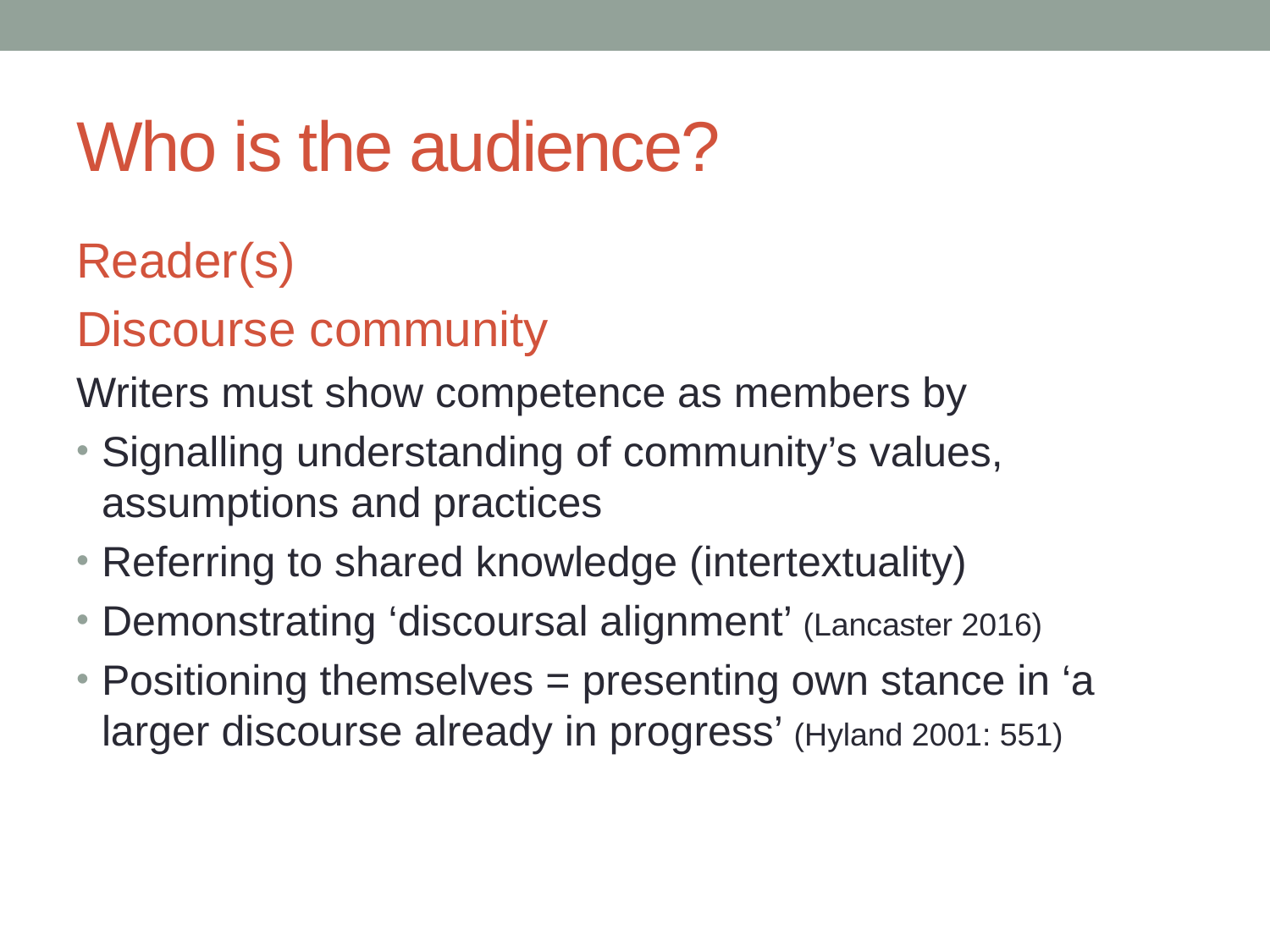

# Who is the audience?
Reader(s)
Discourse community
Writers must show competence as members by
Signalling understanding of community’s values, assumptions and practices
Referring to shared knowledge (intertextuality)
Demonstrating ‘discoursal alignment’ (Lancaster 2016)
Positioning themselves = presenting own stance in ‘a larger discourse already in progress’ (Hyland 2001: 551)